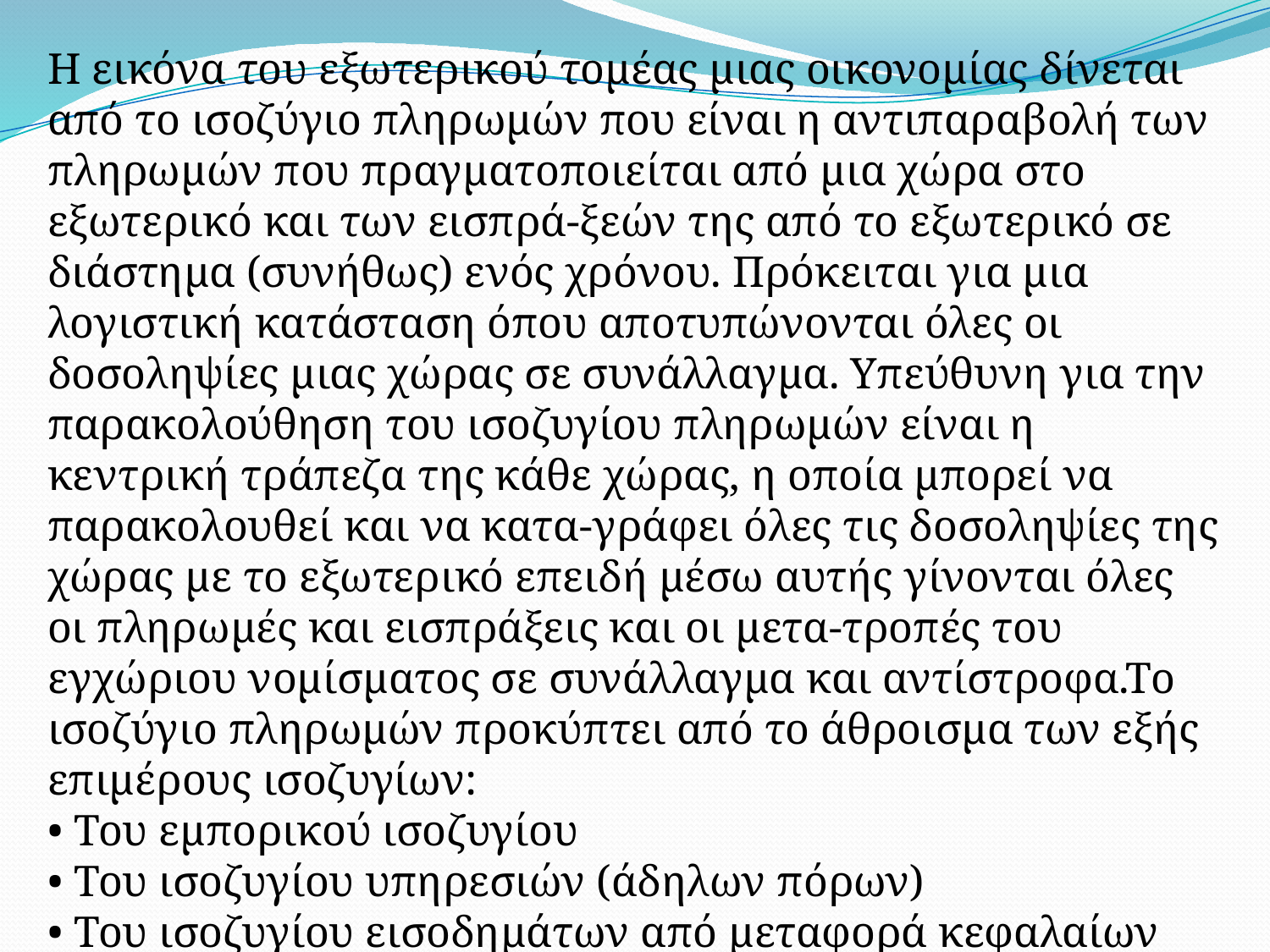

Η εικόνα του εξωτερικού τομέας μιας οικονομίας δίνεται από το ισοζύγιο πληρωμών που είναι η αντιπαραβολή των πληρωμών που πραγματοποιείται από μια χώρα στο εξωτερικό και των εισπρά-ξεών της από το εξωτερικό σε διάστημα (συνήθως) ενός χρόνου. Πρόκειται για μια λογιστική κατάσταση όπου αποτυπώνονται όλες οι δοσοληψίες μιας χώρας σε συνάλλαγμα. Υπεύθυνη για την παρακολούθηση του ισοζυγίου πληρωμών είναι η κεντρική τράπεζα της κάθε χώρας, η οποία μπορεί να παρακολουθεί και να κατα-γράφει όλες τις δοσοληψίες της χώρας με το εξωτερικό επειδή μέσω αυτής γίνονται όλες οι πληρωμές και εισπράξεις και οι μετα-τροπές του εγχώριου νομίσματος σε συνάλλαγμα και αντίστροφα.Το ισοζύγιο πληρωμών προκύπτει από το άθροισμα των εξής επιμέρους ισοζυγίων:
• Του εμπορικού ισοζυγίου
• Του ισοζυγίου υπηρεσιών (άδηλων πόρων)
• Του ισοζυγίου εισοδημάτων από μεταφορά κεφαλαίων στο
    εξωτερικό
• Του ισοζυγίου κίνησης κεφαλαίων